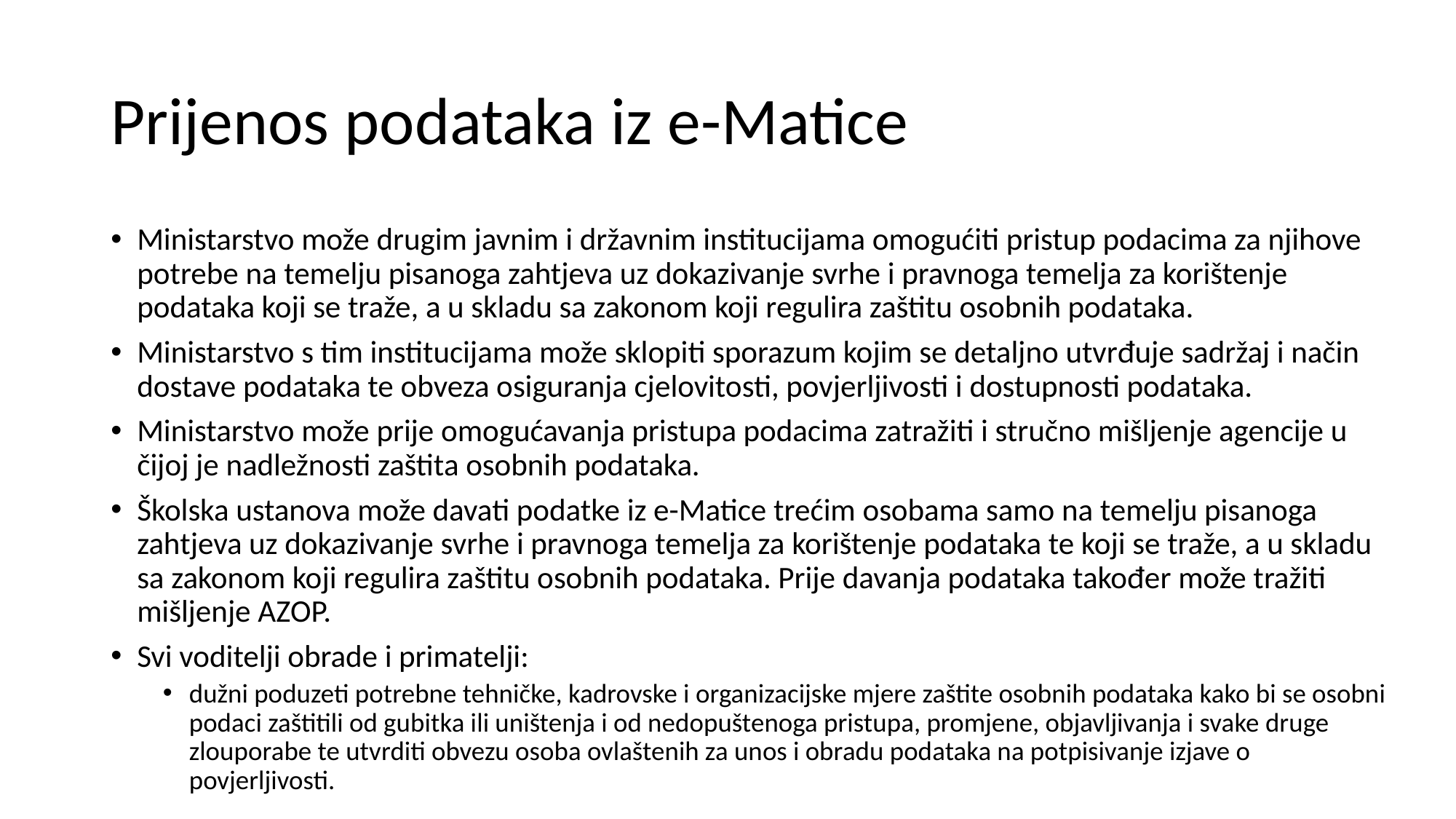

# Prijenos podataka iz e-Matice
Ministarstvo može drugim javnim i državnim institucijama omogućiti pristup podacima za njihove potrebe na temelju pisanoga zahtjeva uz dokazivanje svrhe i pravnoga temelja za korištenje podataka koji se traže, a u skladu sa zakonom koji regulira zaštitu osobnih podataka.
Ministarstvo s tim institucijama može sklopiti sporazum kojim se detaljno utvrđuje sadržaj i način dostave podataka te obveza osiguranja cjelovitosti, povjerljivosti i dostupnosti podataka.
Ministarstvo može prije omogućavanja pristupa podacima zatražiti i stručno mišljenje agencije u čijoj je nadležnosti zaštita osobnih podataka.
Školska ustanova može davati podatke iz e-Matice trećim osobama samo na temelju pisanoga zahtjeva uz dokazivanje svrhe i pravnoga temelja za korištenje podataka te koji se traže, a u skladu sa zakonom koji regulira zaštitu osobnih podataka. Prije davanja podataka također može tražiti mišljenje AZOP.
Svi voditelji obrade i primatelji:
dužni poduzeti potrebne tehničke, kadrovske i organizacijske mjere zaštite osobnih podataka kako bi se osobni podaci zaštitili od gubitka ili uništenja i od nedopuštenoga pristupa, promjene, objavljivanja i svake druge zlouporabe te utvrditi obvezu osoba ovlaštenih za unos i obradu podataka na potpisivanje izjave o povjerljivosti.